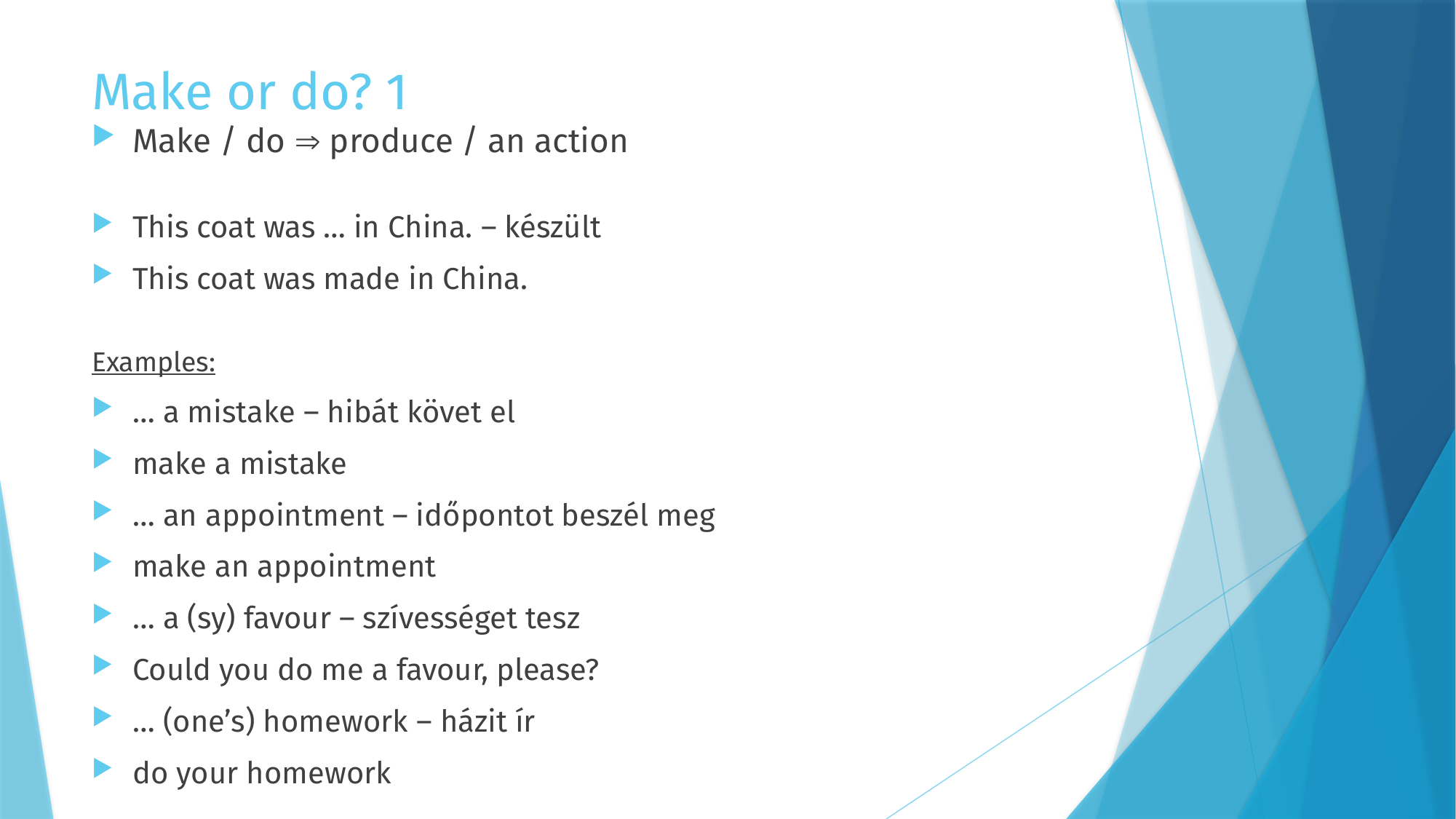

# Make or do? 1
Make / do ⇒ produce / an action

This coat was … in China. – készült
This coat was made in China.

Examples:
… a mistake – hibát követ el
make a mistake
… an appointment – időpontot beszél meg
make an appointment
… a (sy) favour – szívességet tesz
Could you do me a favour, please?
… (one’s) homework – házit ír
do your homework